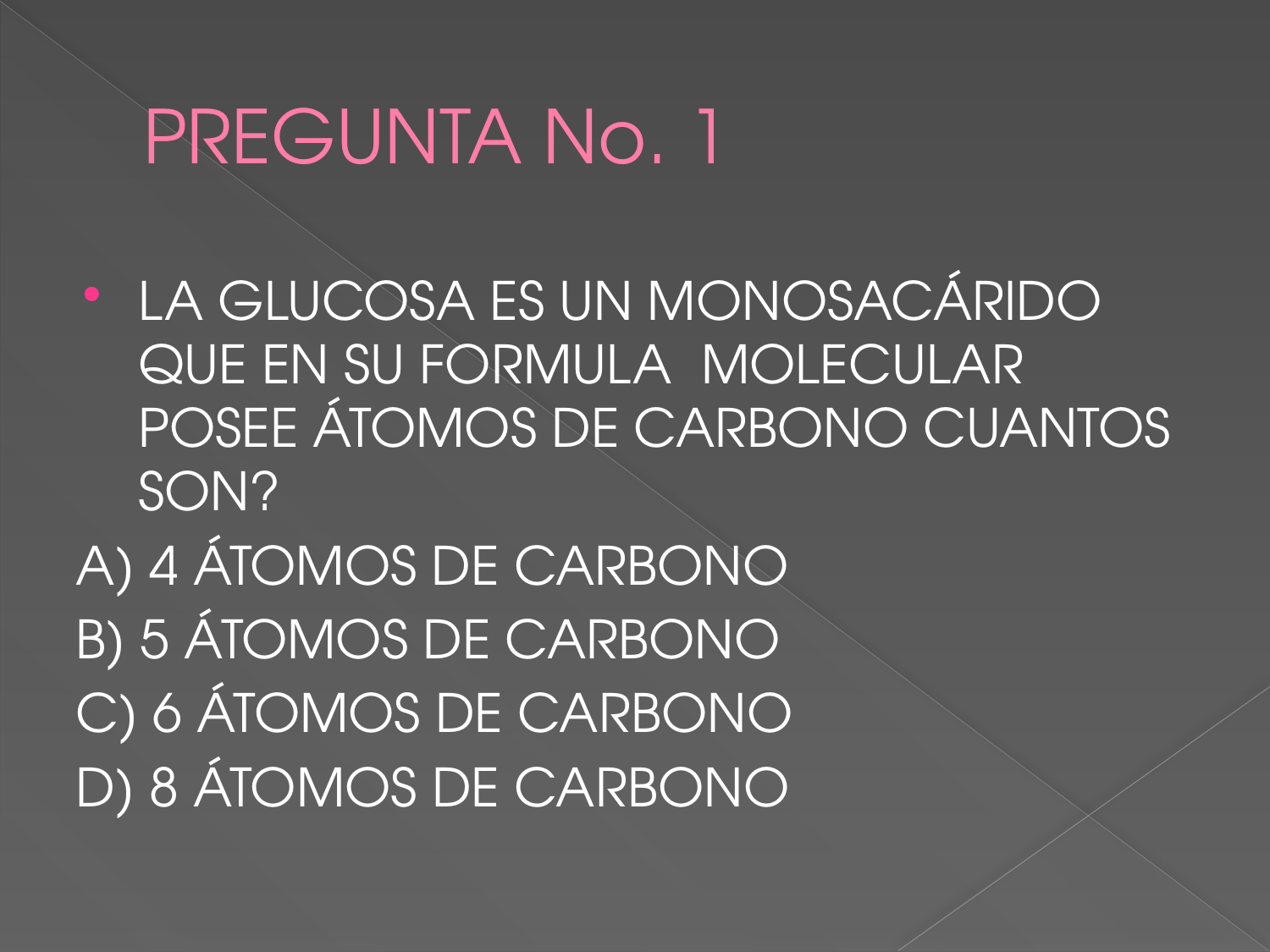

# PREGUNTA No. 1
LA GLUCOSA ES UN MONOSACÁRIDO QUE EN SU FORMULA  MOLECULAR POSEE ÁTOMOS DE CARBONO CUANTOS SON?
A) 4 ÁTOMOS DE CARBONO
B) 5 ÁTOMOS DE CARBONO
C) 6 ÁTOMOS DE CARBONO
D) 8 ÁTOMOS DE CARBONO